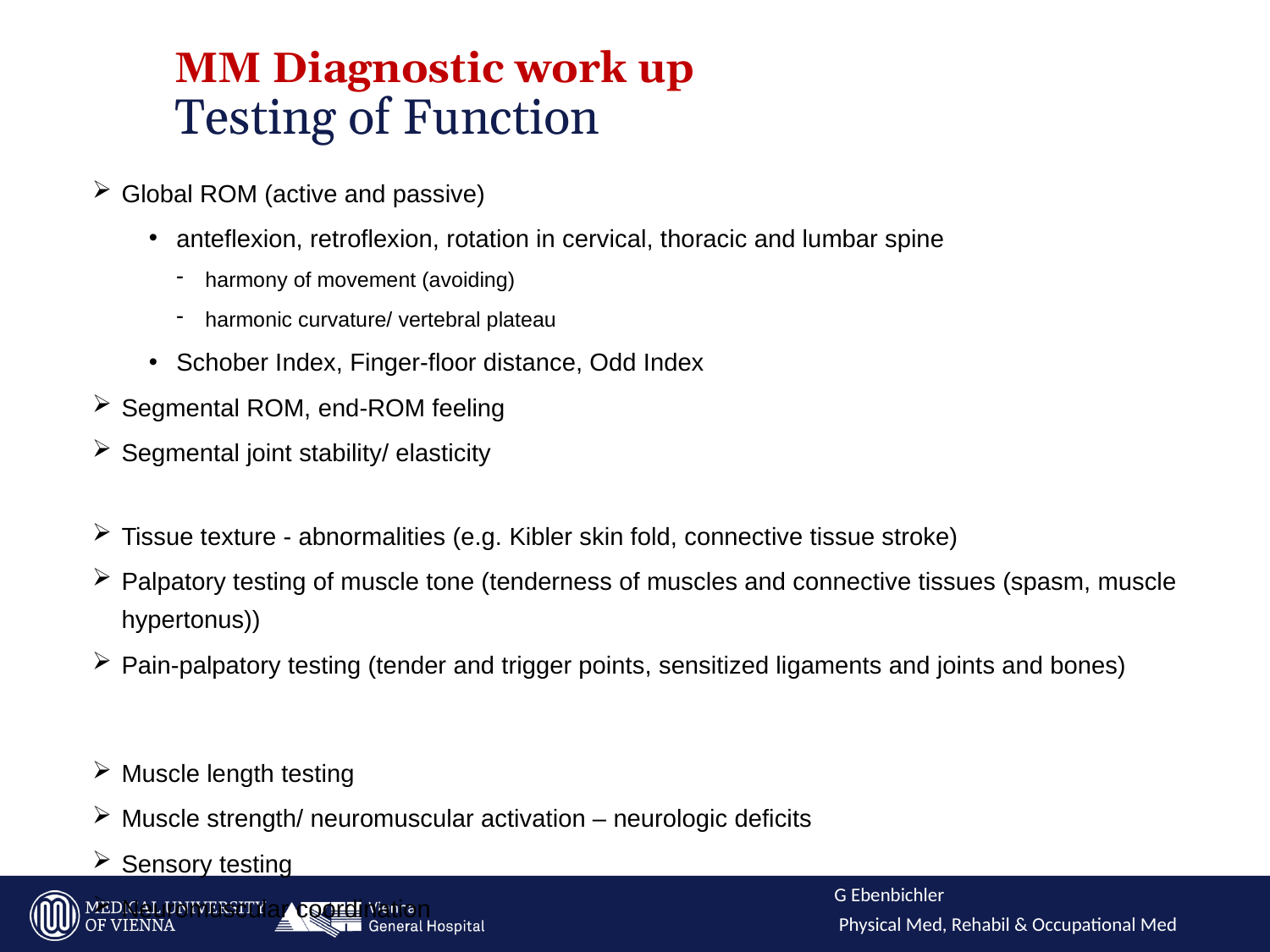

# MM Diagnostic work up Testing of Function
Global ROM (active and passive)
anteflexion, retroflexion, rotation in cervical, thoracic and lumbar spine
harmony of movement (avoiding)
harmonic curvature/ vertebral plateau
Schober Index, Finger-floor distance, Odd Index
Segmental ROM, end-ROM feeling
Segmental joint stability/ elasticity

Tissue texture - abnormalities (e.g. Kibler skin fold, connective tissue stroke)
Palpatory testing of muscle tone (tenderness of muscles and connective tissues (spasm, muscle hypertonus))
Pain-palpatory testing (tender and trigger points, sensitized ligaments and joints and bones)

Muscle length testing
Muscle strength/ neuromuscular activation – neurologic deficits
Sensory testing
Neuromuscular coordination

Presentation: Ebenbichler
17
Physical Medicine, Rehabilitation & Occupational Medicine
G Ebenbichler
Physical Med, Rehabil & Occupational Med